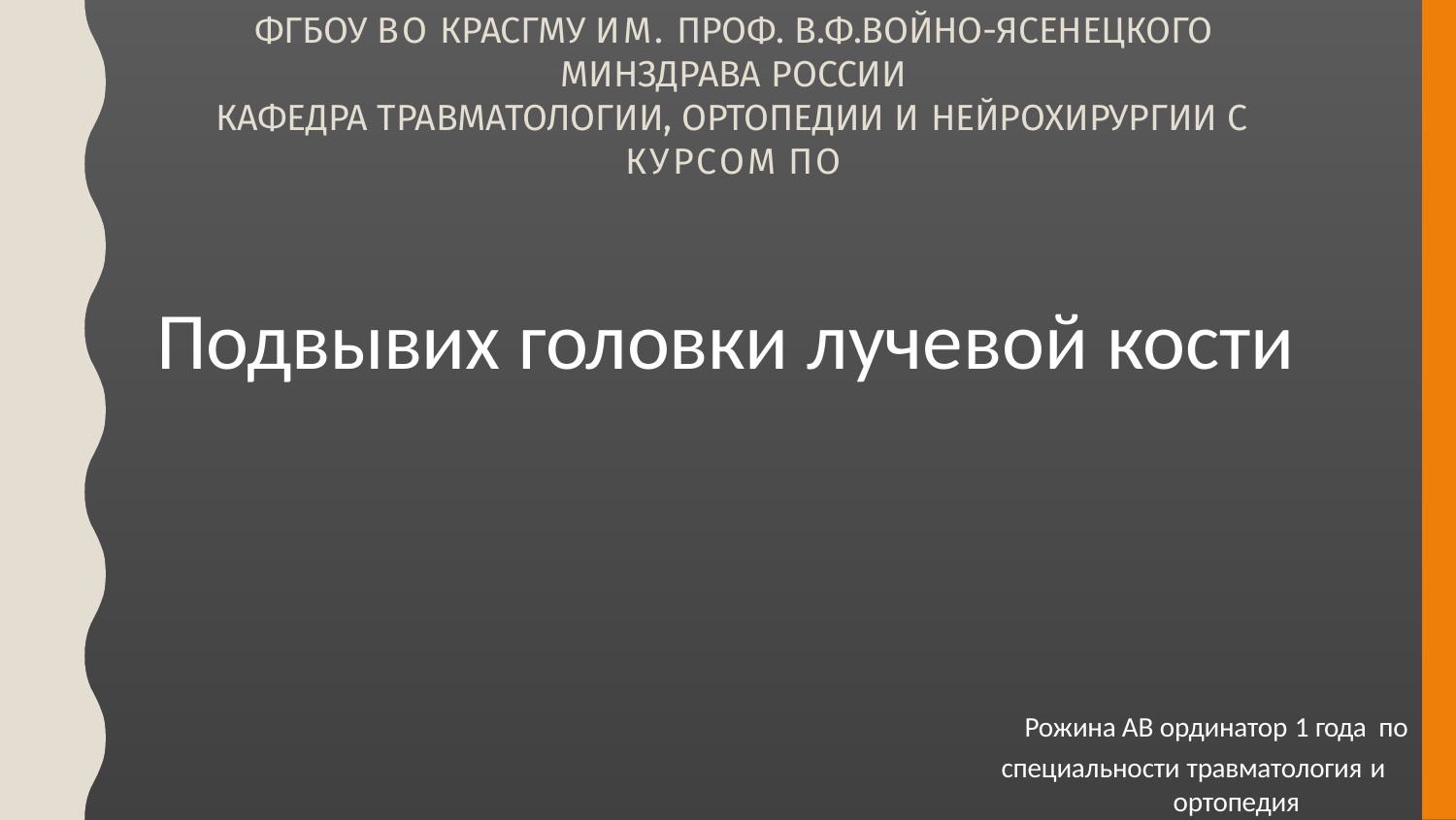

# ФГБОУ ВО КрасГМУ им. проф. В.Ф.Войно-Ясенецкого Минздрава России
Кафедра травматологии, ортопедии и нейрохирургии с курсом ПО
Подвывих головки лучевой кости
Рожина АВ ординатор 1 года  по специальности травматология и
ортопедия